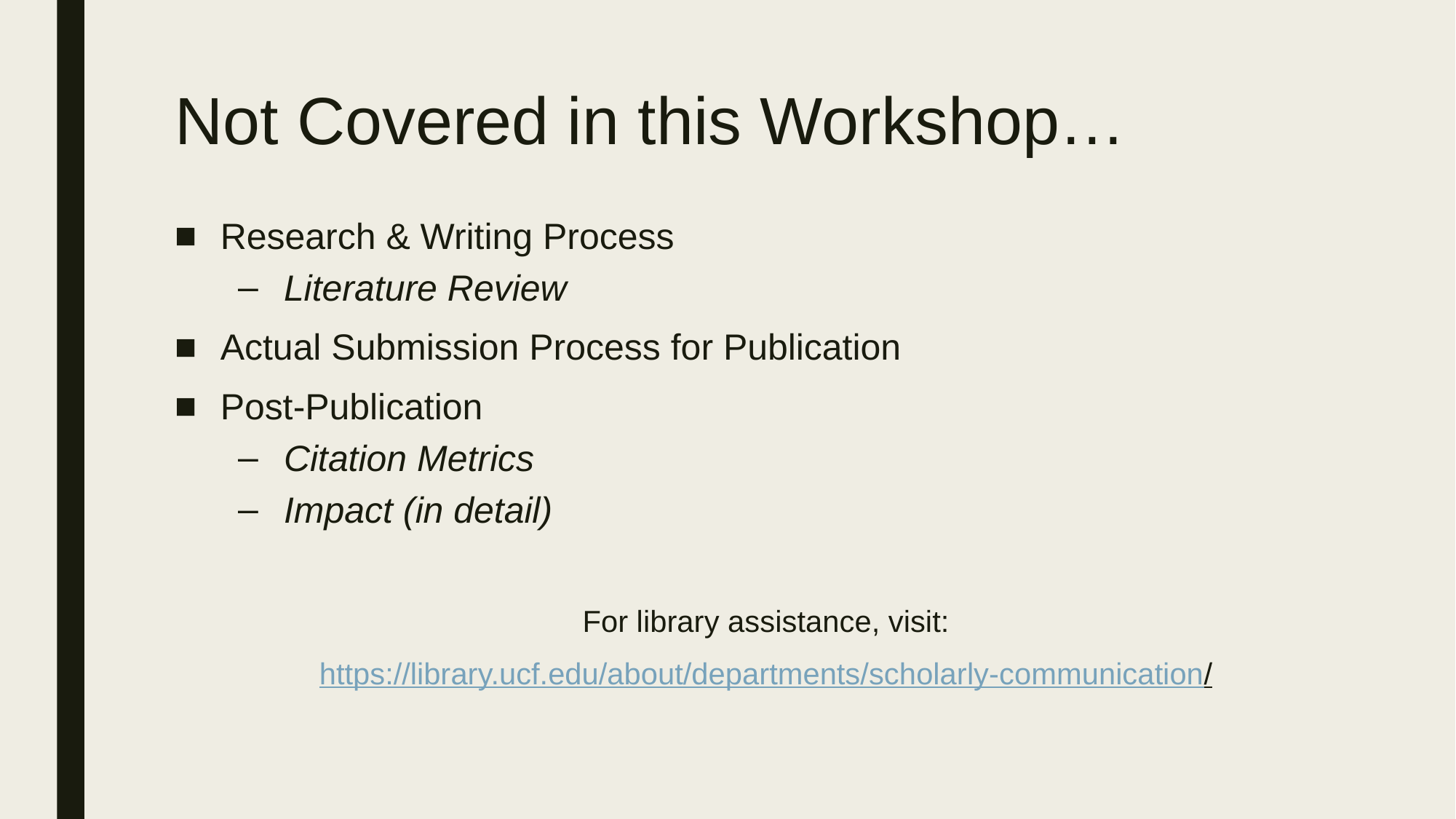

# Not Covered in this Workshop…
Research & Writing Process
Literature Review
Actual Submission Process for Publication
Post-Publication
Citation Metrics
Impact (in detail)

For library assistance, visit:
https://library.ucf.edu/about/departments/scholarly-communication/